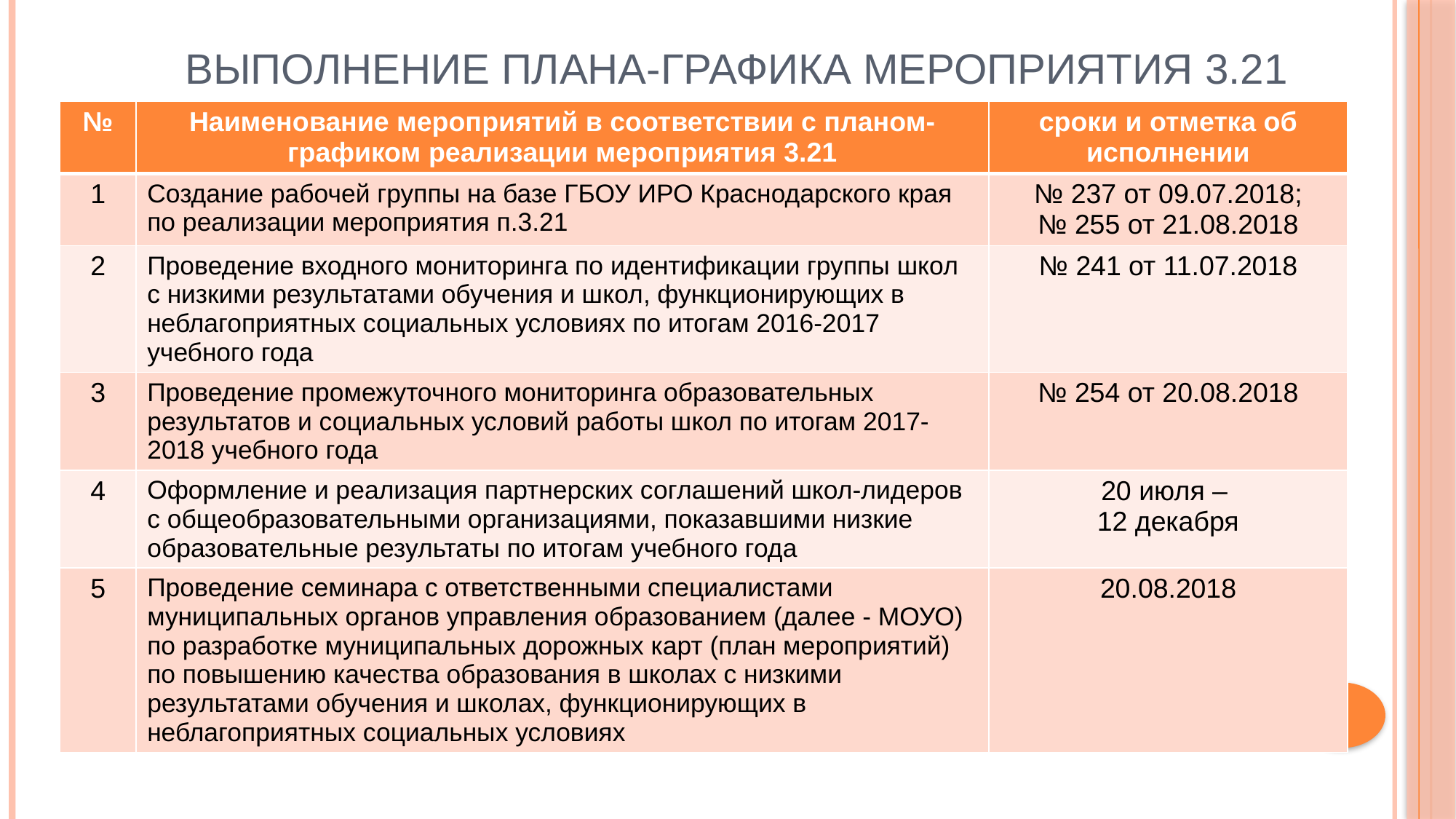

# Выполнение плана-графика мероприятия 3.21
| № | Наименование мероприятий в соответствии с планом-графиком реализации мероприятия 3.21 | сроки и отметка об исполнении |
| --- | --- | --- |
| 1 | Создание рабочей группы на базе ГБОУ ИРО Краснодарского края по реализации мероприятия п.3.21 | № 237 от 09.07.2018; № 255 от 21.08.2018 |
| 2 | Проведение входного мониторинга по идентификации группы школ с низкими результатами обучения и школ, функционирующих в неблагоприятных социальных условиях по итогам 2016-2017 учебного года | № 241 от 11.07.2018 |
| 3 | Проведение промежуточного мониторинга образовательных результатов и социальных условий работы школ по итогам 2017-2018 учебного года | № 254 от 20.08.2018 |
| 4 | Оформление и реализация партнерских соглашений школ-лидеров с общеобразовательными организациями, показавшими низкие образовательные результаты по итогам учебного года | 20 июля – 12 декабря |
| 5 | Проведение семинара с ответственными специалистами муниципальных органов управления образованием (далее - МОУО) по разработке муниципальных дорожных карт (план мероприятий) по повышению качества образования в школах с низкими результатами обучения и школах, функционирующих в неблагоприятных социальных условиях | 20.08.2018 |